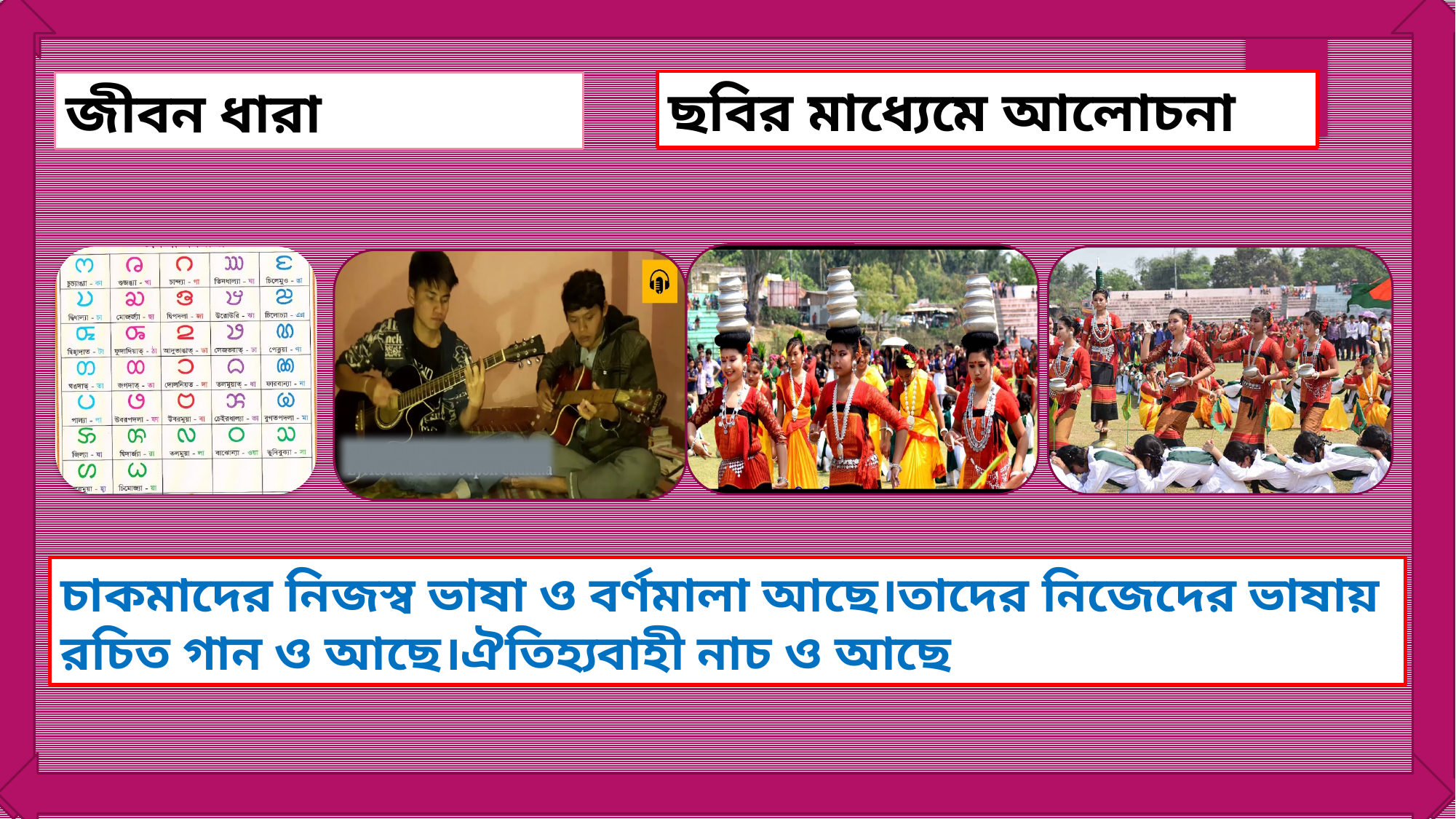

ছবির মাধ্যেমে আলোচনা
জীবন ধারা

চাকমাদের নিজস্ব ভাষা ও বর্ণমালা আছে।তাদের নিজেদের ভাষায় রচিত গান ও আছে।ঐতিহ্যবাহী নাচ ও আছে